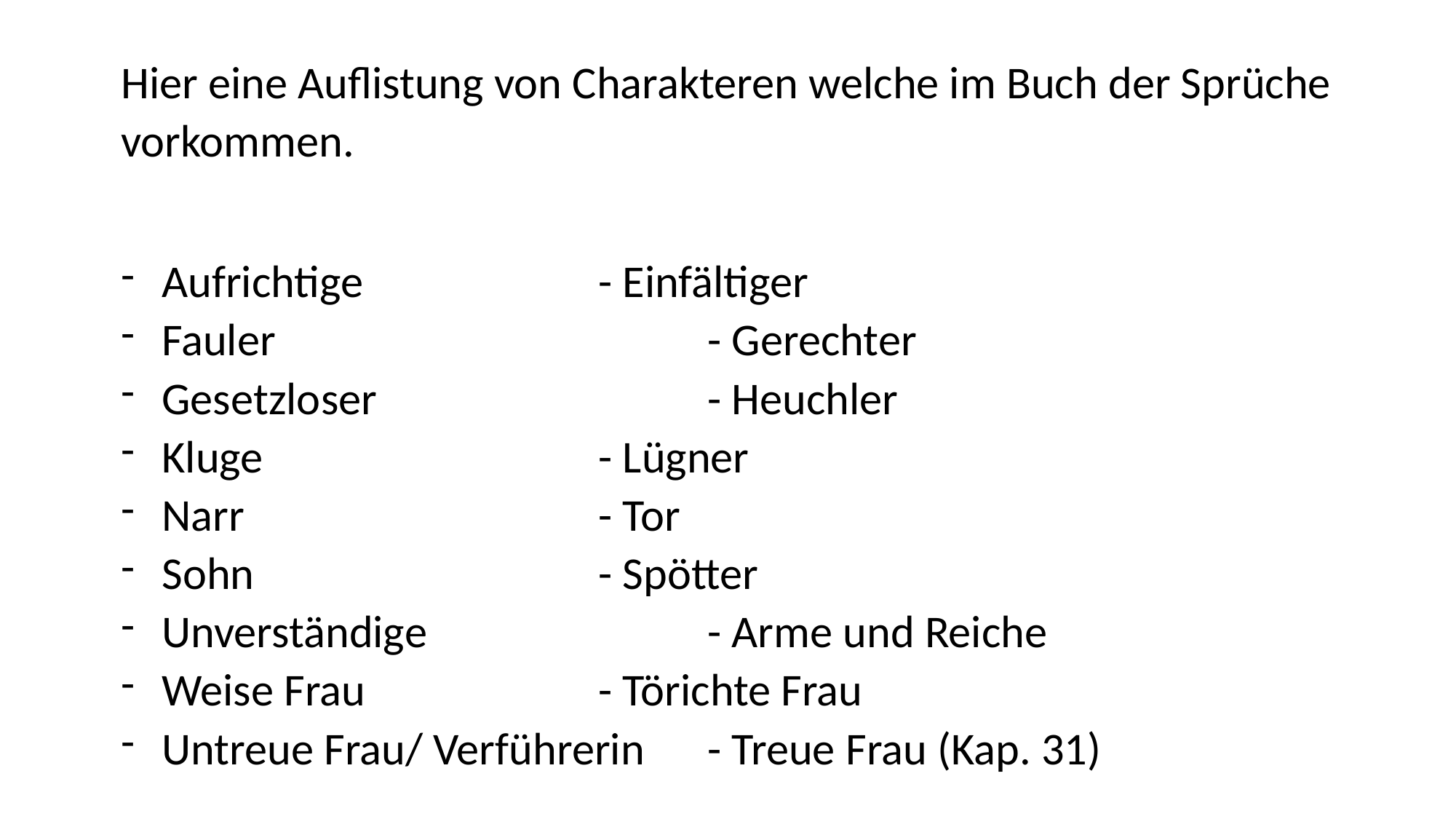

Hier eine Auflistung von Charakteren welche im Buch der Sprüche vorkommen.

Aufrichtige 			- Einfältiger
Fauler 				- Gerechter
Gesetzloser 			- Heuchler
Kluge				- Lügner
Narr 				- Tor
Sohn				- Spötter
Unverständige			- Arme und Reiche
Weise Frau			- Törichte Frau
Untreue Frau/ Verführerin 	- Treue Frau (Kap. 31)